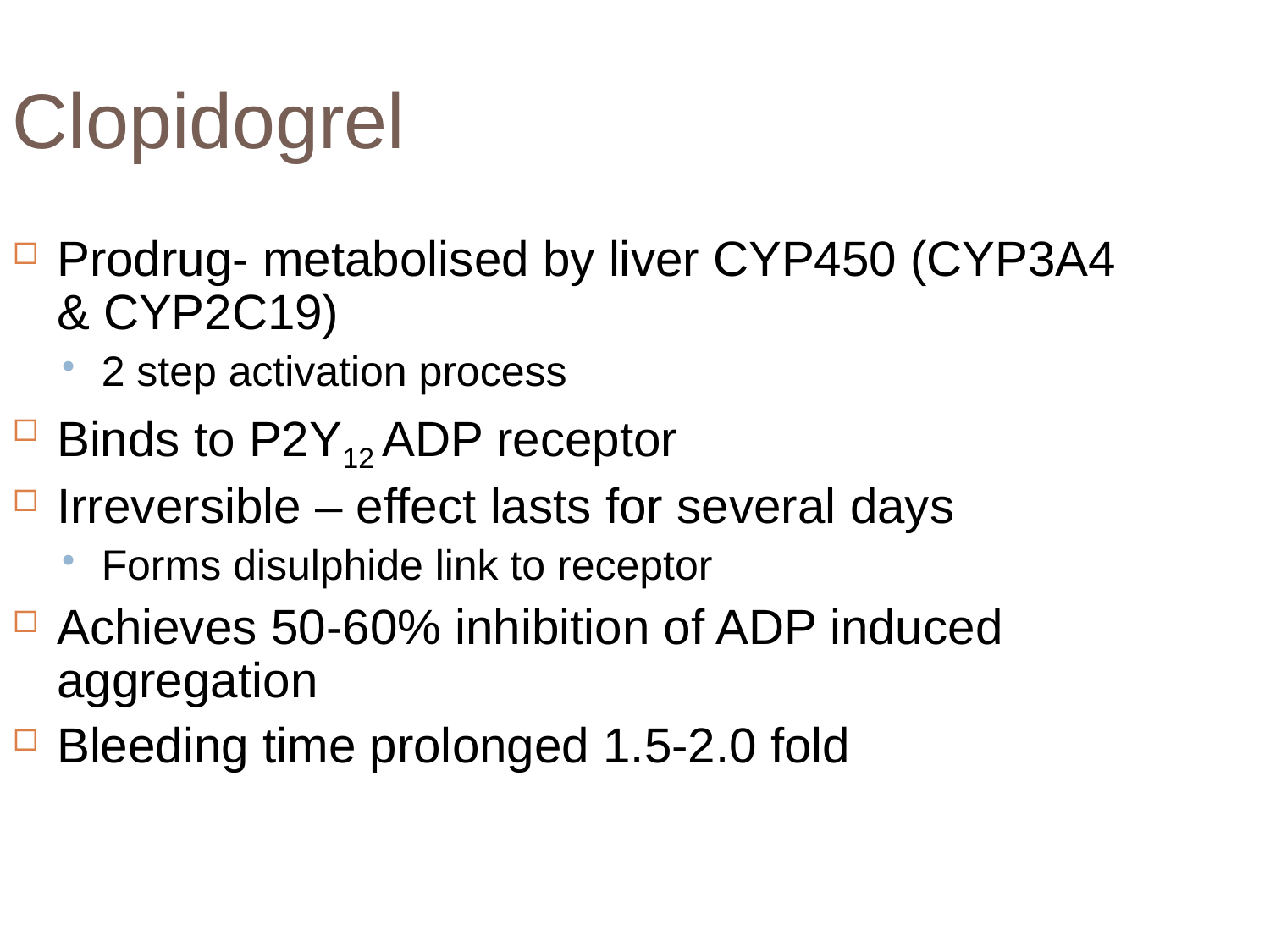

Clopidogrel
Prodrug- metabolised by liver CYP450 (CYP3A4 & CYP2C19)
2 step activation process
Binds to P2Y12 ADP receptor
Irreversible – effect lasts for several days
Forms disulphide link to receptor
Achieves 50-60% inhibition of ADP induced aggregation
Bleeding time prolonged 1.5-2.0 fold